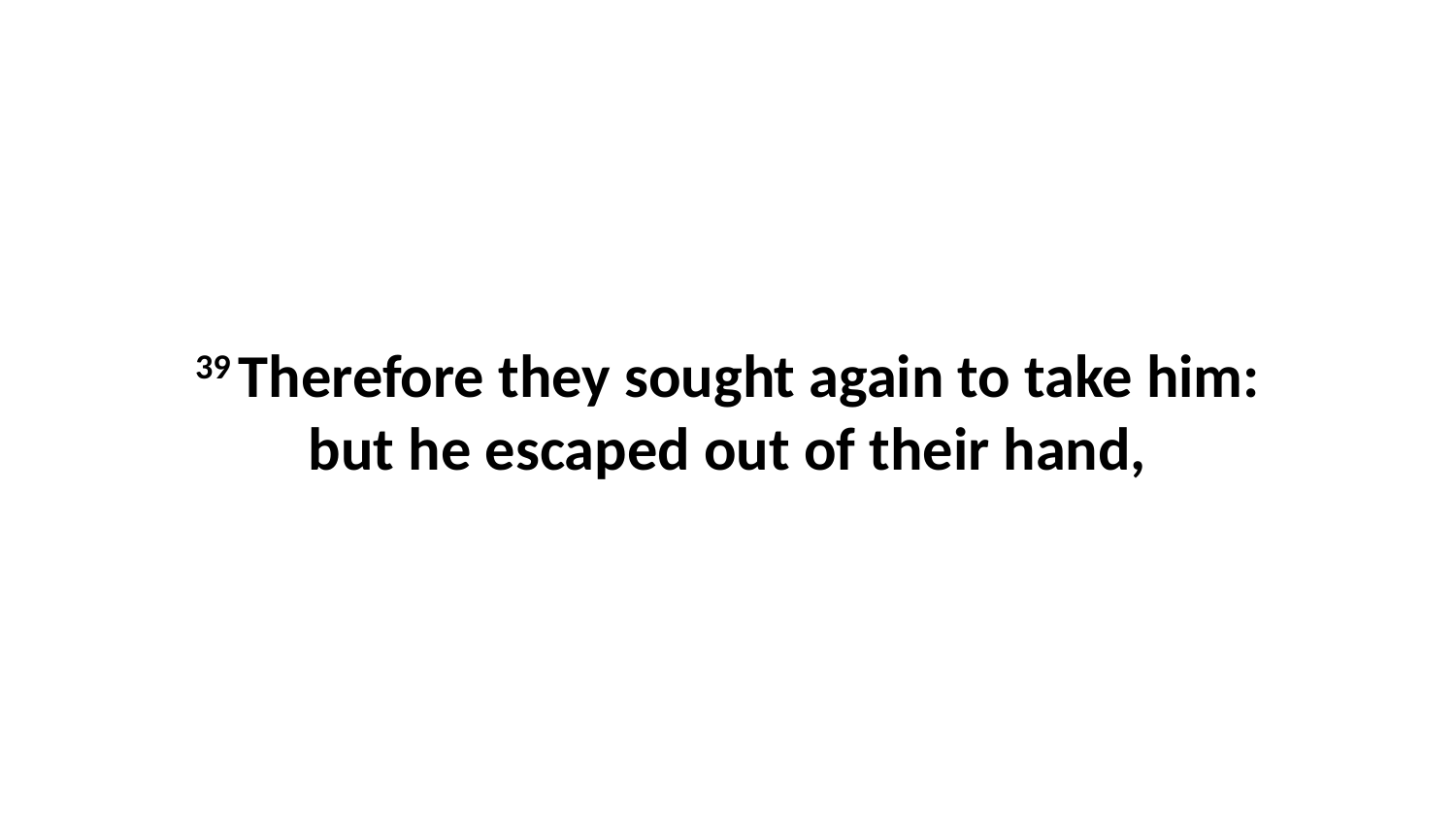

39 Therefore they sought again to take him: but he escaped out of their hand,